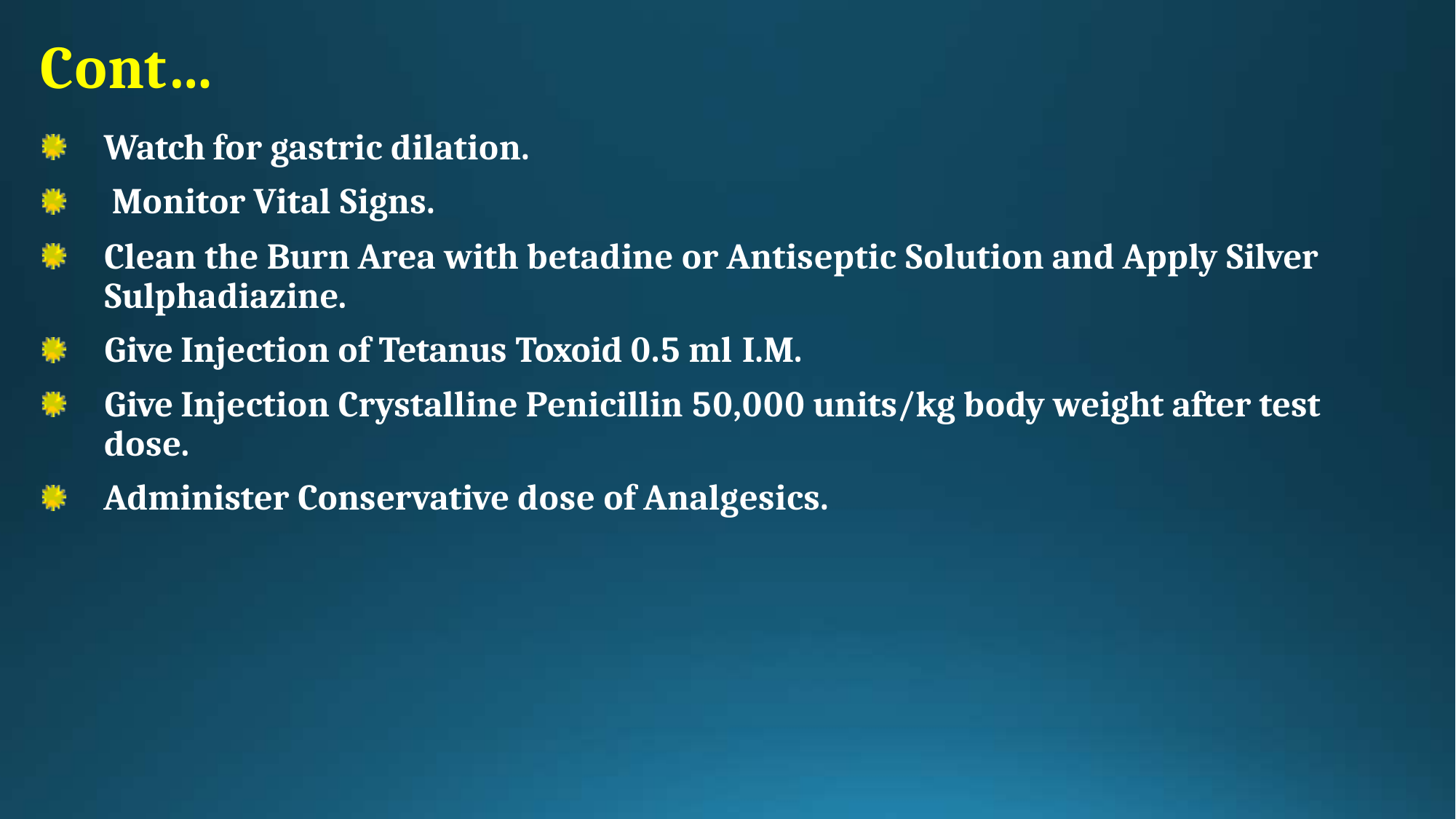

# Cont…
Watch for gastric dilation.  Monitor Vital Signs.
Clean the Burn Area with betadine or Antiseptic Solution and Apply Silver  Sulphadiazine.
Give Injection of Tetanus Toxoid 0.5 ml I.M.
Give Injection Crystalline Penicillin 50,000 units/kg body weight after test  dose.
Administer Conservative dose of Analgesics.